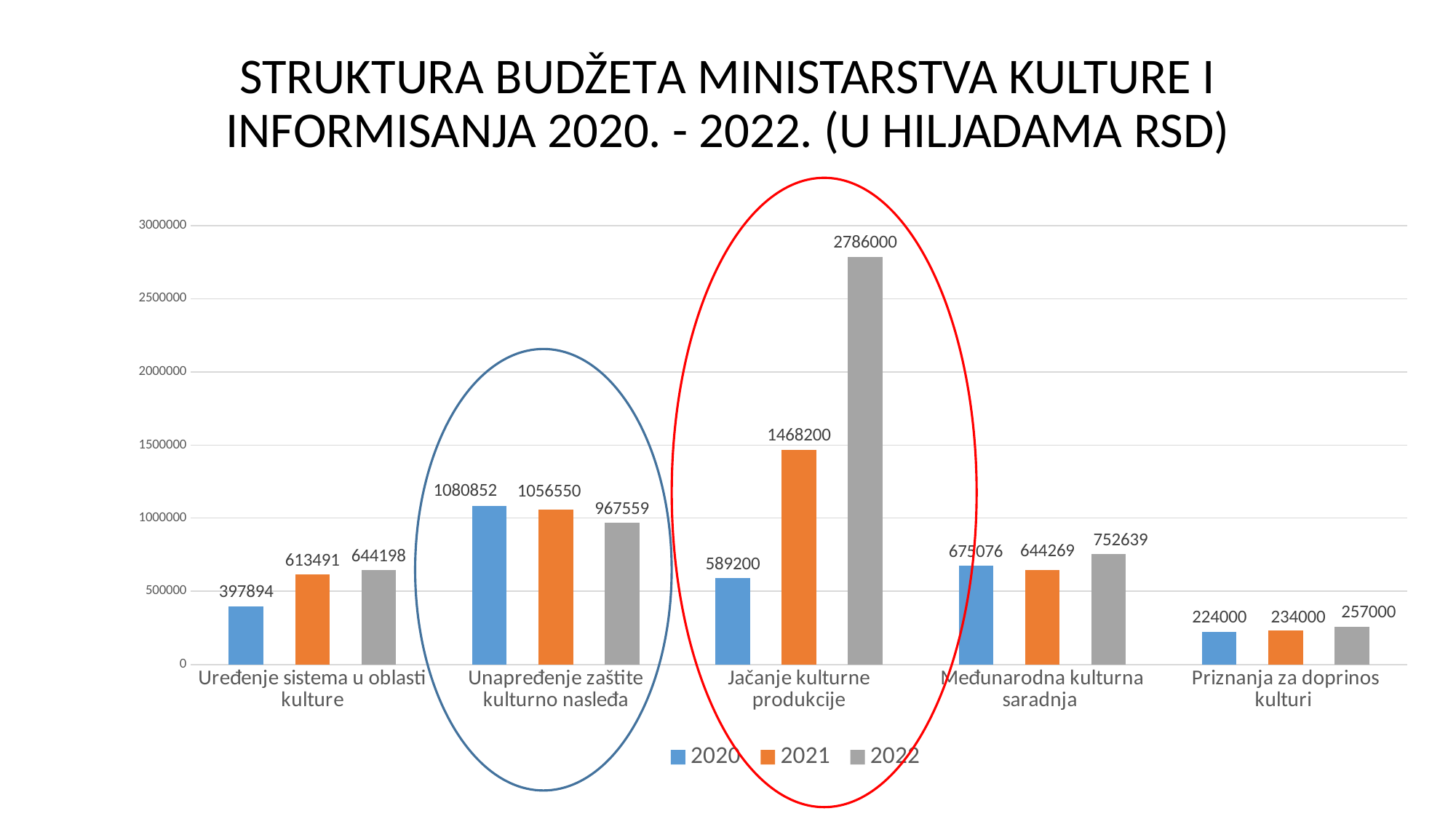

# STRUKTURA BUDŽETA MINISTARSTVA KULTURE I INFORMISANJA 2020. - 2022. (U HILJADAMA RSD)

### Chart

| Category | 2020 | 2021 | 2022 |
|---|---|---|---|
| Uređenje sistema u oblasti kulture | 397894.0 | 613491.0 | 644198.0 |
| Unapređenje zaštite kulturno nasleđa | 1080852.0 | 1056550.0 | 967559.0 |
| Jačanje kulturne produkcije | 589200.0 | 1468200.0 | 2786000.0 |
| Međunarodna kulturna saradnja  | 675076.0 | 644269.0 | 752639.0 |
| Priznanja za doprinos kulturi  | 224000.0 | 234000.0 | 257000.0 |